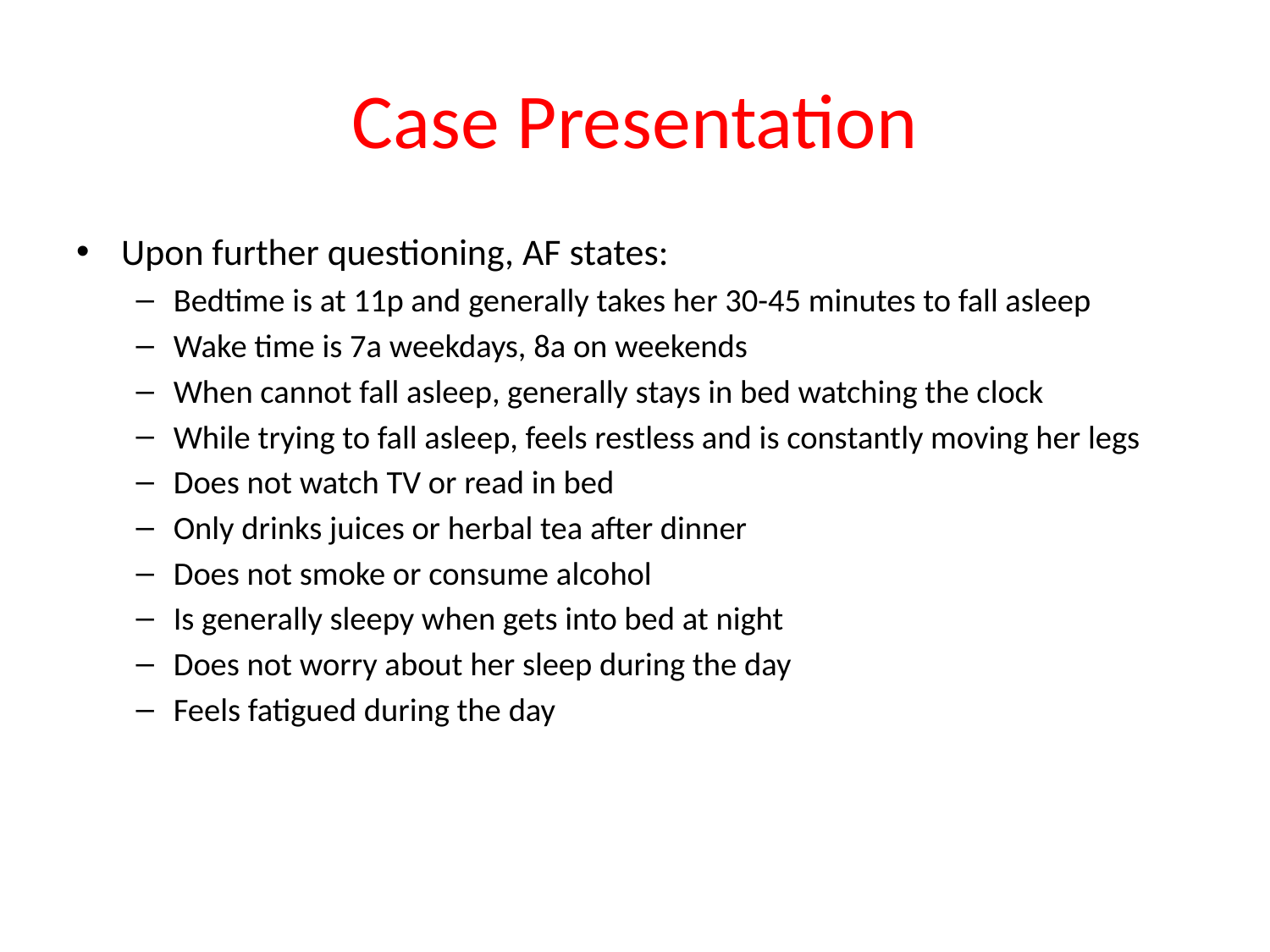

# Case Presentation
Upon further questioning, AF states:
Bedtime is at 11p and generally takes her 30-45 minutes to fall asleep
Wake time is 7a weekdays, 8a on weekends
When cannot fall asleep, generally stays in bed watching the clock
While trying to fall asleep, feels restless and is constantly moving her legs
Does not watch TV or read in bed
Only drinks juices or herbal tea after dinner
Does not smoke or consume alcohol
Is generally sleepy when gets into bed at night
Does not worry about her sleep during the day
Feels fatigued during the day